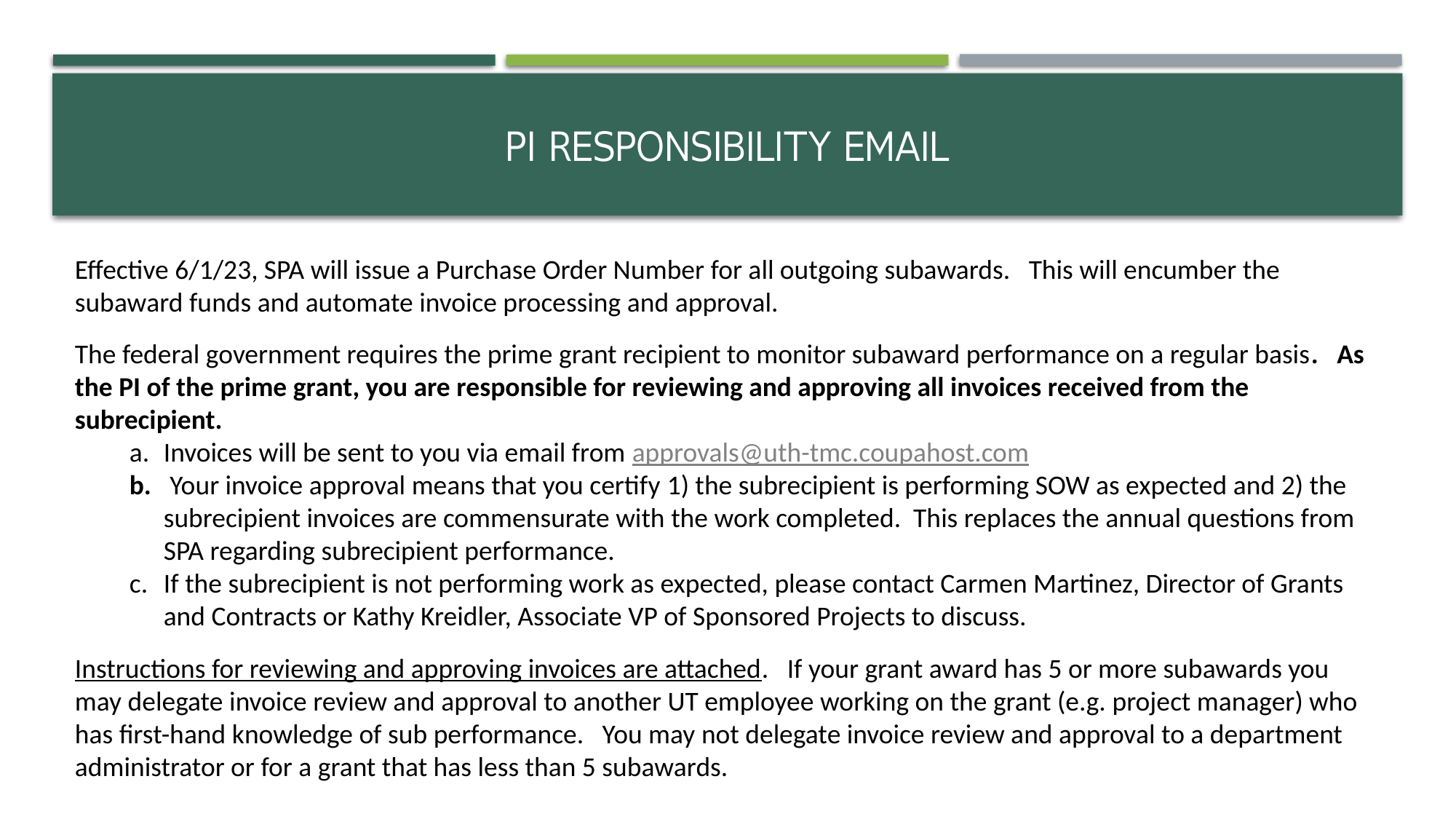

# Pi responsibility email
Effective 6/1/23, SPA will issue a Purchase Order Number for all outgoing subawards.   This will encumber the subaward funds and automate invoice processing and approval.

The federal government requires the prime grant recipient to monitor subaward performance on a regular basis.   As the PI of the prime grant, you are responsible for reviewing and approving all invoices received from the subrecipient.
Invoices will be sent to you via email from approvals@uth-tmc.coupahost.com
 Your invoice approval means that you certify 1) the subrecipient is performing SOW as expected and 2) the subrecipient invoices are commensurate with the work completed.  This replaces the annual questions from SPA regarding subrecipient performance.
If the subrecipient is not performing work as expected, please contact Carmen Martinez, Director of Grants and Contracts or Kathy Kreidler, Associate VP of Sponsored Projects to discuss.

Instructions for reviewing and approving invoices are attached.   If your grant award has 5 or more subawards you may delegate invoice review and approval to another UT employee working on the grant (e.g. project manager) who has first-hand knowledge of sub performance.   You may not delegate invoice review and approval to a department administrator or for a grant that has less than 5 subawards.